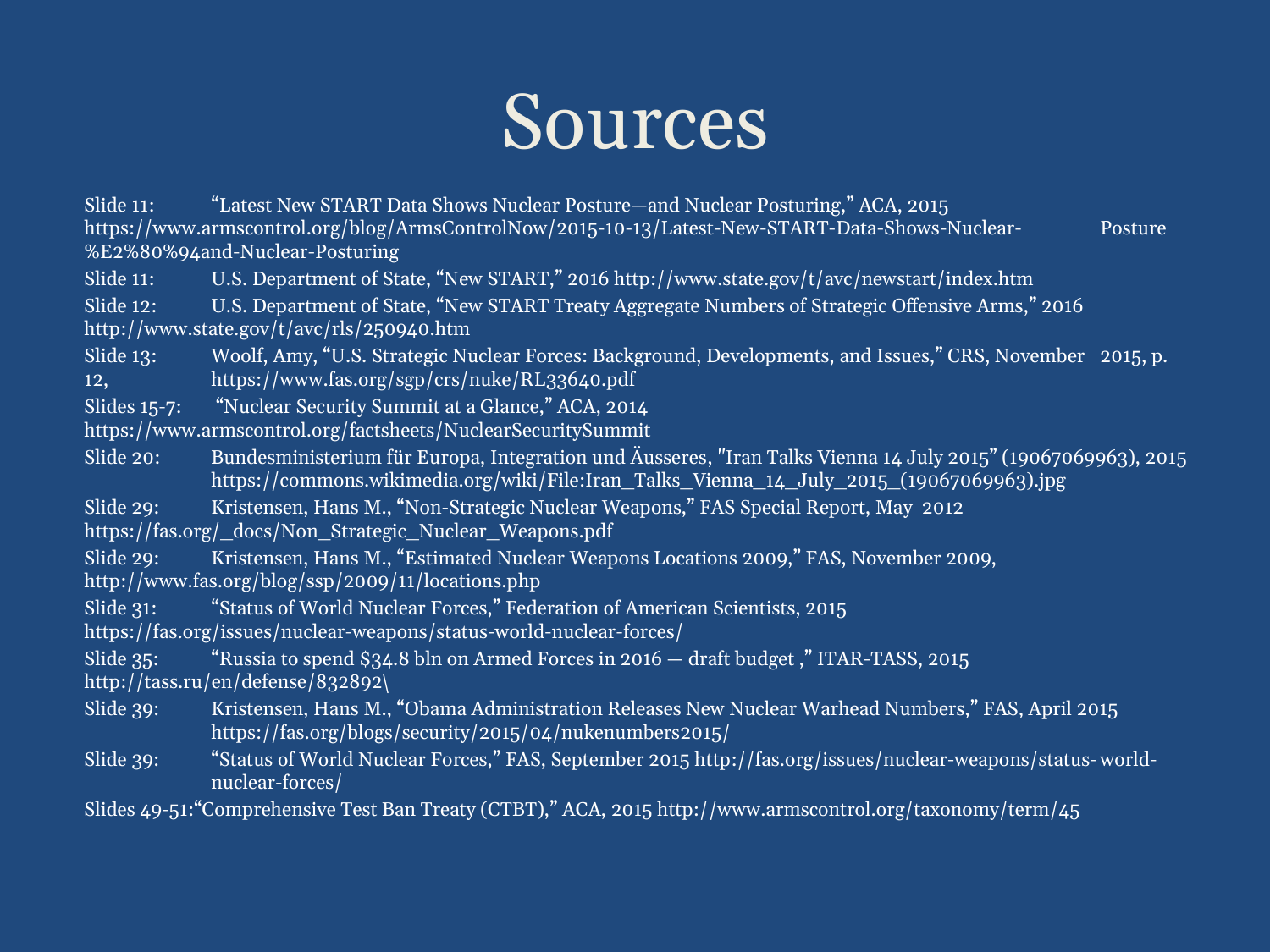

# Sources
Slide 11:	“Latest New START Data Shows Nuclear Posture—and Nuclear Posturing,” ACA, 2015 	https://www.armscontrol.org/blog/ArmsControlNow/2015-10-13/Latest-New-START-Data-Shows-Nuclear-	Posture%E2%80%94and-Nuclear-Posturing
Slide 11:	U.S. Department of State, “New START,” 2016 http://www.state.gov/t/avc/newstart/index.htm
Slide 12:	U.S. Department of State, “New START Treaty Aggregate Numbers of Strategic Offensive Arms,” 2016 	http://www.state.gov/t/avc/rls/250940.htm
Slide 13:	Woolf, Amy, “U.S. Strategic Nuclear Forces: Background, Developments, and Issues,” CRS, November 	2015, p. 12, 	https://www.fas.org/sgp/crs/nuke/RL33640.pdf
Slides 15-7:	 “Nuclear Security Summit at a Glance,” ACA, 2014 	https://www.armscontrol.org/factsheets/NuclearSecuritySummit
Slide 20:	Bundesministerium für Europa, Integration und Äusseres, "Iran Talks Vienna 14 July 2015” (19067069963), 2015 	https://commons.wikimedia.org/wiki/File:Iran_Talks_Vienna_14_July_2015_(19067069963).jpg
Slide 29:	Kristensen, Hans M., “Non-Strategic Nuclear Weapons,” FAS Special Report, May  2012 	https://fas.org/_docs/Non_Strategic_Nuclear_Weapons.pdf
Slide 29:	Kristensen, Hans M., “Estimated Nuclear Weapons Locations 2009,” FAS, November 2009, 	http://www.fas.org/blog/ssp/2009/11/locations.php
Slide 31:	“Status of World Nuclear Forces,” Federation of American Scientists, 2015  	https://fas.org/issues/nuclear-weapons/status-world-nuclear-forces/
Slide 35:	“Russia to spend $34.8 bln on Armed Forces in 2016 — draft budget ,” ITAR-TASS, 2015 	http://tass.ru/en/defense/832892\
Slide 39:	Kristensen, Hans M., “Obama Administration Releases New Nuclear Warhead Numbers,” FAS, April 2015 	https://fas.org/blogs/security/2015/04/nukenumbers2015/
Slide 39:	“Status of World Nuclear Forces,” FAS, September 2015 http://fas.org/issues/nuclear-weapons/status-	world-	nuclear-forces/
Slides 49-51:“Comprehensive Test Ban Treaty (CTBT),” ACA, 2015 http://www.armscontrol.org/taxonomy/term/45